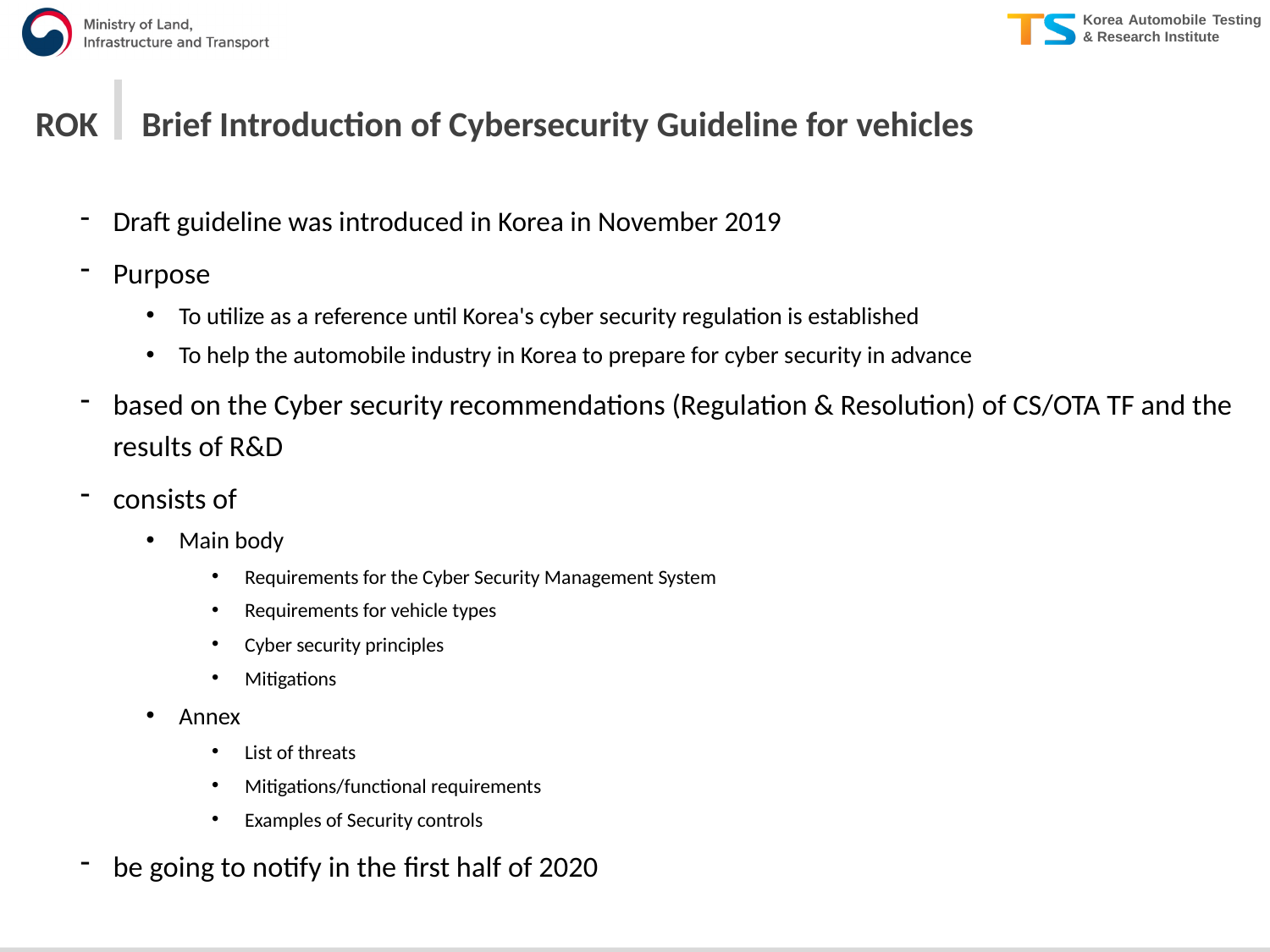

ROK
 Brief Introduction of Cybersecurity Guideline for vehicles
Draft guideline was introduced in Korea in November 2019
Purpose
To utilize as a reference until Korea's cyber security regulation is established
To help the automobile industry in Korea to prepare for cyber security in advance
based on the Cyber security recommendations (Regulation & Resolution) of CS/OTA TF and the results of R&D
consists of
Main body
Requirements for the Cyber Security Management System
Requirements for vehicle types
Cyber security principles
Mitigations
Annex
List of threats
Mitigations/functional requirements
Examples of Security controls
be going to notify in the first half of 2020